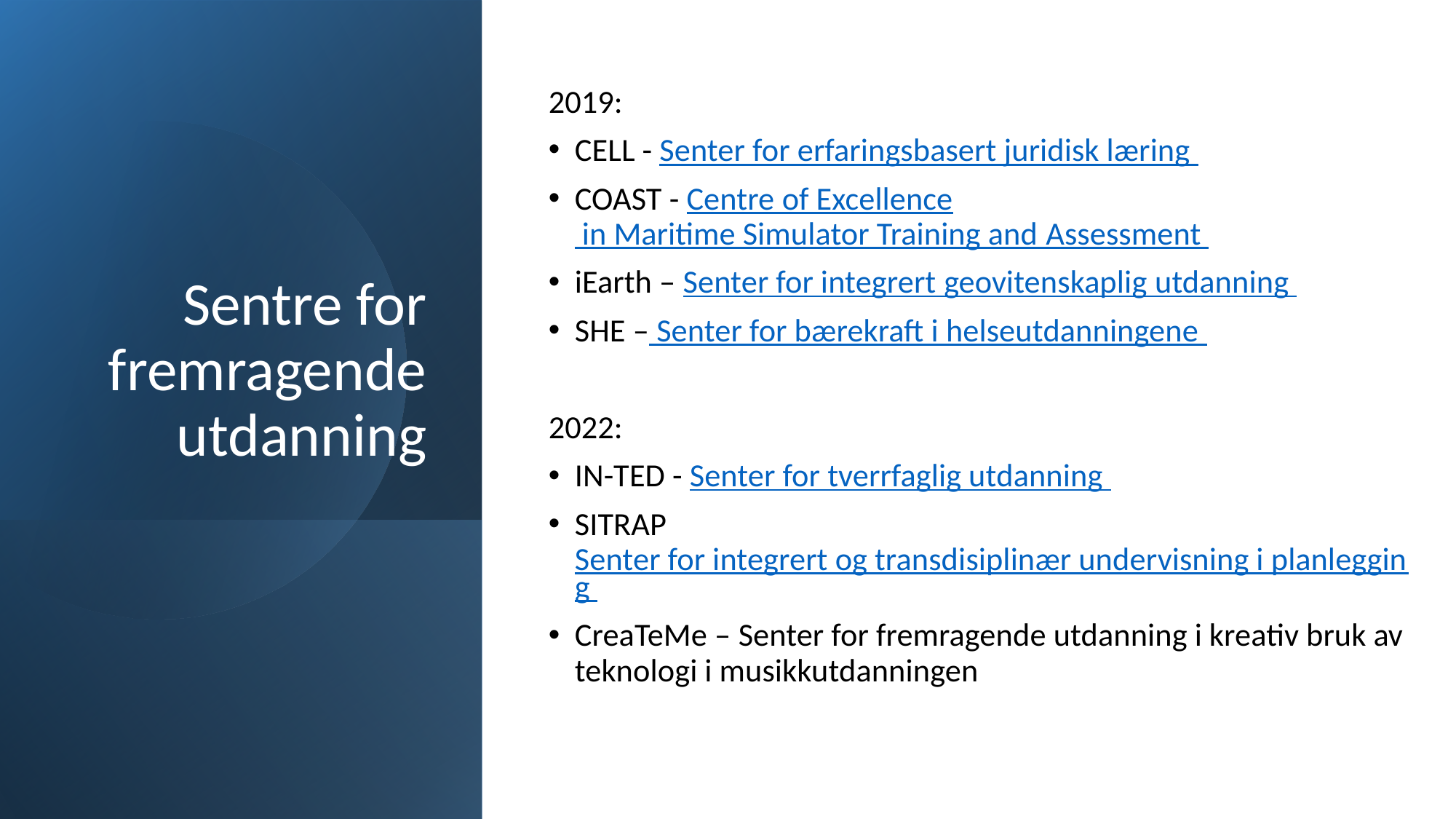

# Sentre for fremragende utdanning
2019:
CELL - Senter for erfaringsbasert juridisk læring
COAST - Centre of Excellence in Maritime Simulator Training and Assessment
iEarth – Senter for integrert geovitenskaplig utdanning
SHE – Senter for bærekraft i helseutdanningene

2022:
IN-TED - Senter for tverrfaglig utdanning
SITRAP Senter for integrert og transdisiplinær undervisning i planlegging
CreaTeMe – Senter for fremragende utdanning i kreativ bruk av teknologi i musikkutdanningen